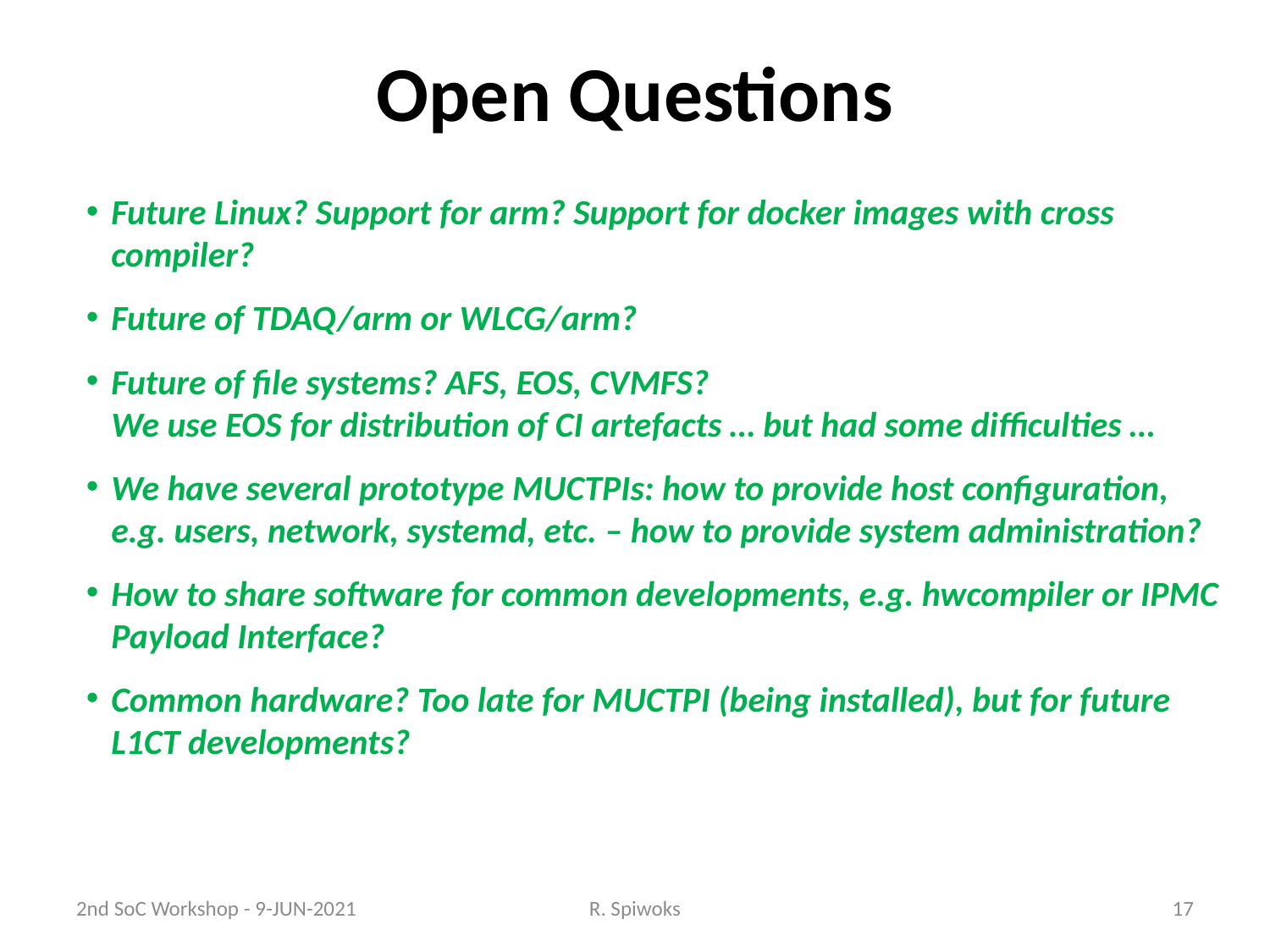

# Open Questions
Future Linux? Support for arm? Support for docker images with cross compiler?
Future of TDAQ/arm or WLCG/arm?
Future of file systems? AFS, EOS, CVMFS?
We use EOS for distribution of CI artefacts … but had some difficulties …
We have several prototype MUCTPIs: how to provide host configuration, e.g. users, network, systemd, etc. – how to provide system administration?
How to share software for common developments, e.g. hwcompiler or IPMC Payload Interface?
Common hardware? Too late for MUCTPI (being installed), but for future L1CT developments?
2nd SoC Workshop - 9-JUN-2021
R. Spiwoks
17